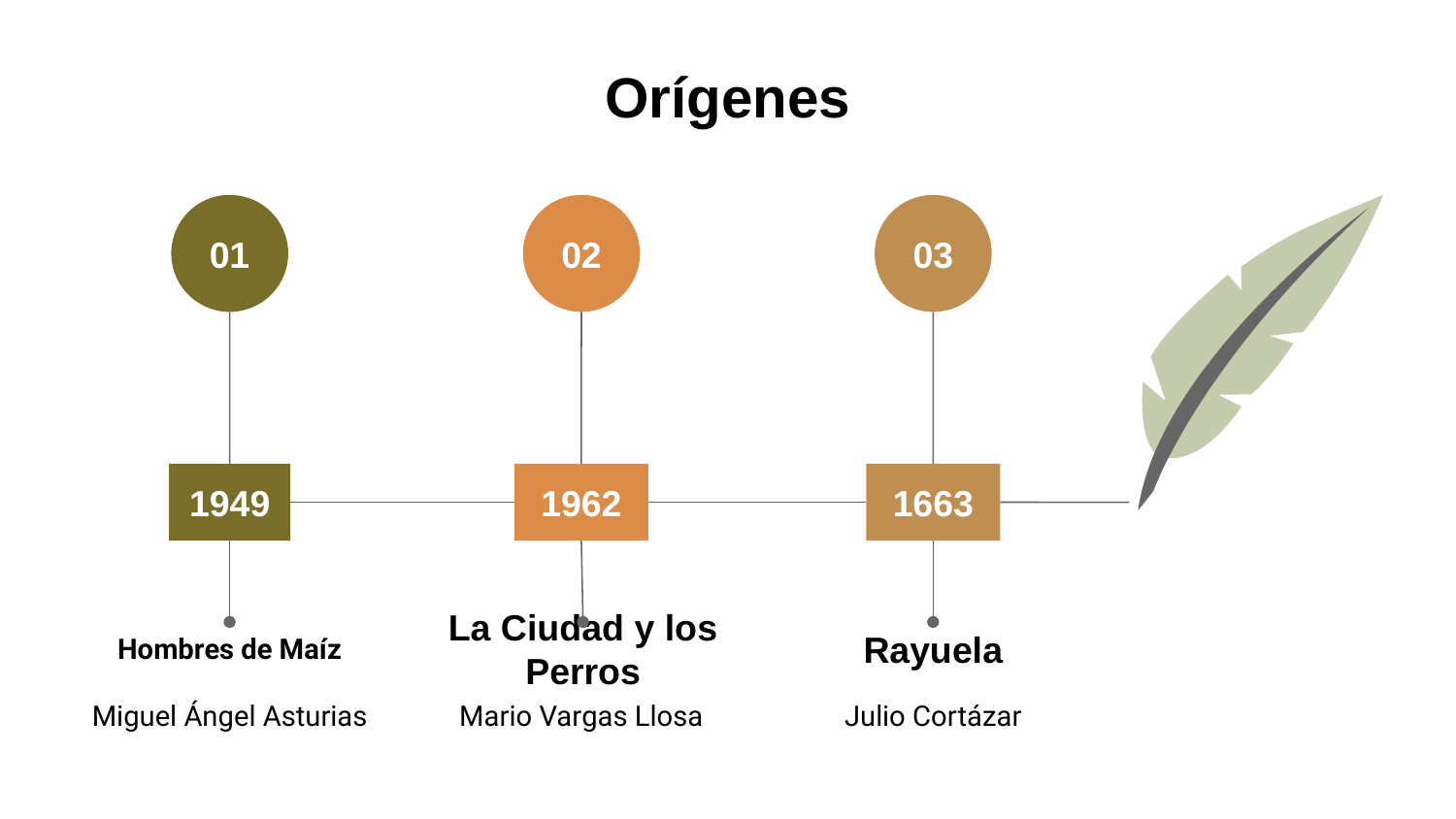

# Orígenes
01
1949
Hombres de Maíz
Miguel Ángel Asturias
02
1962
La Ciudad y los Perros
Mario Vargas Llosa
03
1663
Rayuela
Julio Cortázar